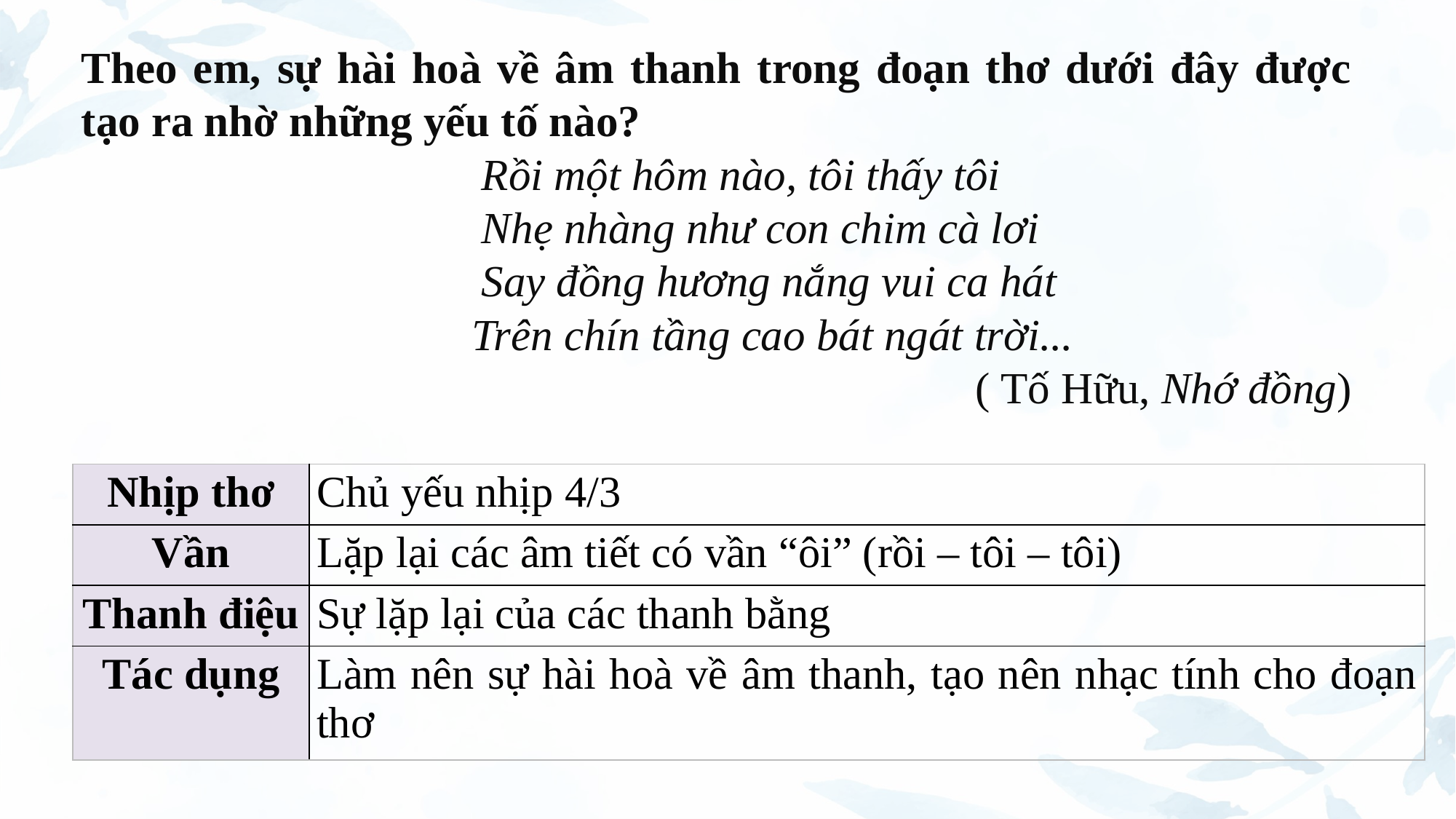

Theo em, sự hài hoà về âm thanh trong đoạn thơ dưới đây được tạo ra nhờ những yếu tố nào?
                                        Rồi một hôm nào, tôi thấy tôi
                                        Nhẹ nhàng như con chim cà lơi
                                        Say đồng hương nắng vui ca hát
                                       Trên chín tầng cao bát ngát trời...
( Tố Hữu, Nhớ đồng)
| Nhịp thơ | Chủ yếu nhịp 4/3 |
| --- | --- |
| Vần | Lặp lại các âm tiết có vần “ôi” (rồi – tôi – tôi) |
| Thanh điệu | Sự lặp lại của các thanh bằng |
| Tác dụng | Làm nên sự hài hoà về âm thanh, tạo nên nhạc tính cho đoạn thơ |